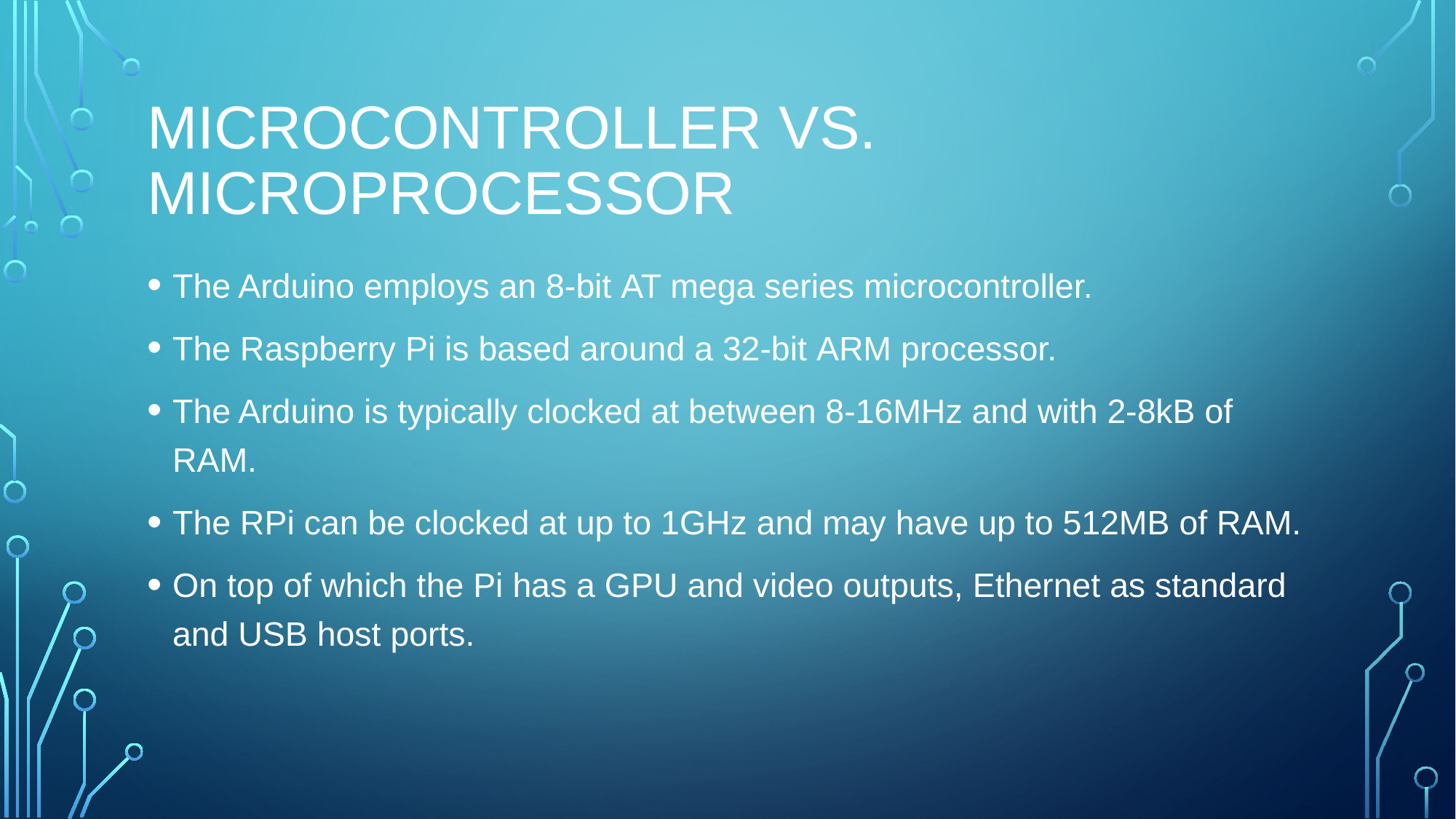

# Microcontroller vs. microprocessor
The Arduino employs an 8-bit AT mega series microcontroller.
The Raspberry Pi is based around a 32-bit ARM processor.
The Arduino is typically clocked at between 8-16MHz and with 2-8kB of RAM.
The RPi can be clocked at up to 1GHz and may have up to 512MB of RAM.
On top of which the Pi has a GPU and video outputs, Ethernet as standard and USB host ports.